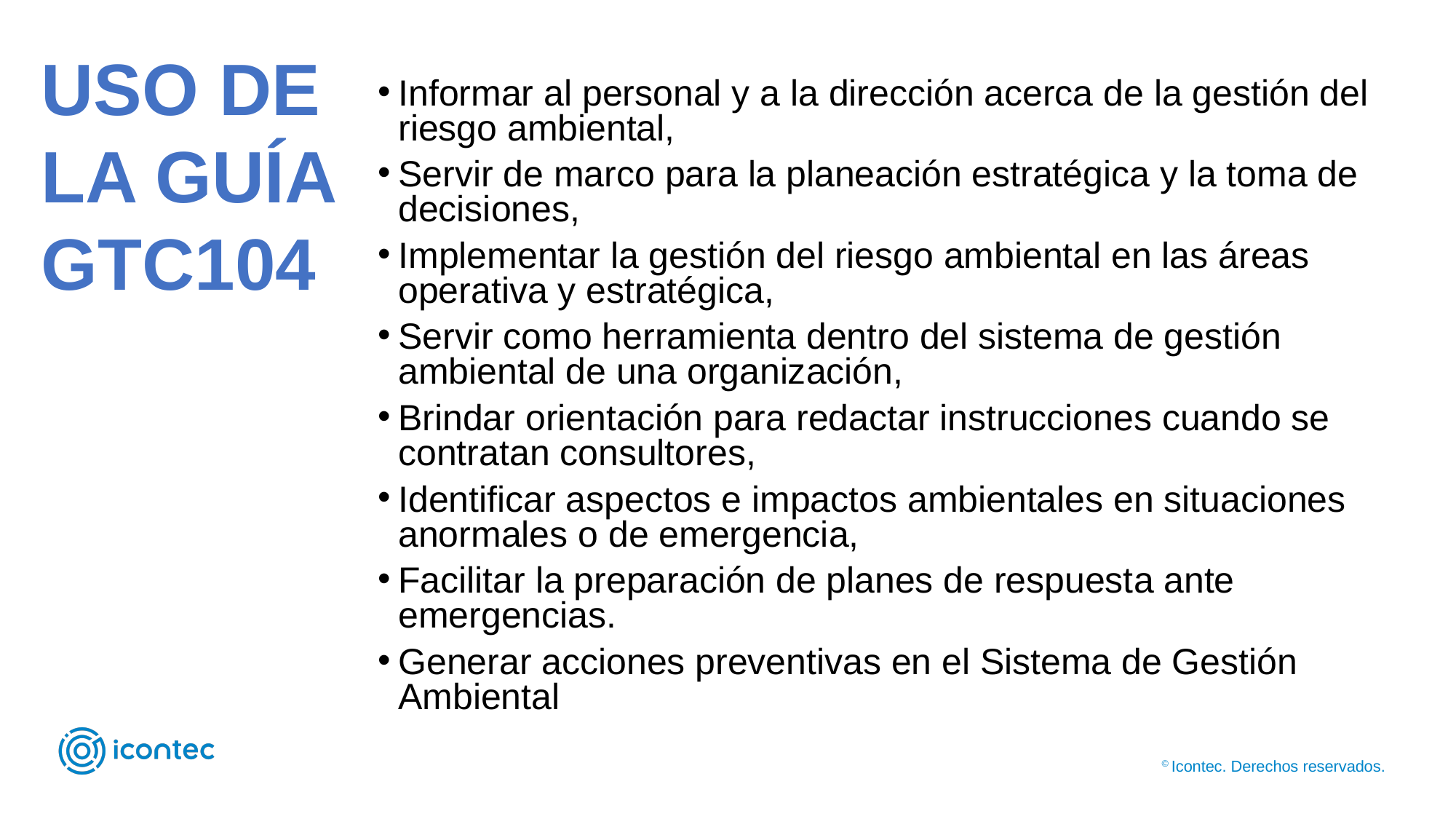

USO DE LA GUÍA GTC104
Informar al personal y a la dirección acerca de la gestión del riesgo ambiental,
Servir de marco para la planeación estratégica y la toma de decisiones,
Implementar la gestión del riesgo ambiental en las áreas operativa y estratégica,
Servir como herramienta dentro del sistema de gestión ambiental de una organización,
Brindar orientación para redactar instrucciones cuando se contratan consultores,
Identificar aspectos e impactos ambientales en situaciones anormales o de emergencia,
Facilitar la preparación de planes de respuesta ante emergencias.
Generar acciones preventivas en el Sistema de Gestión Ambiental